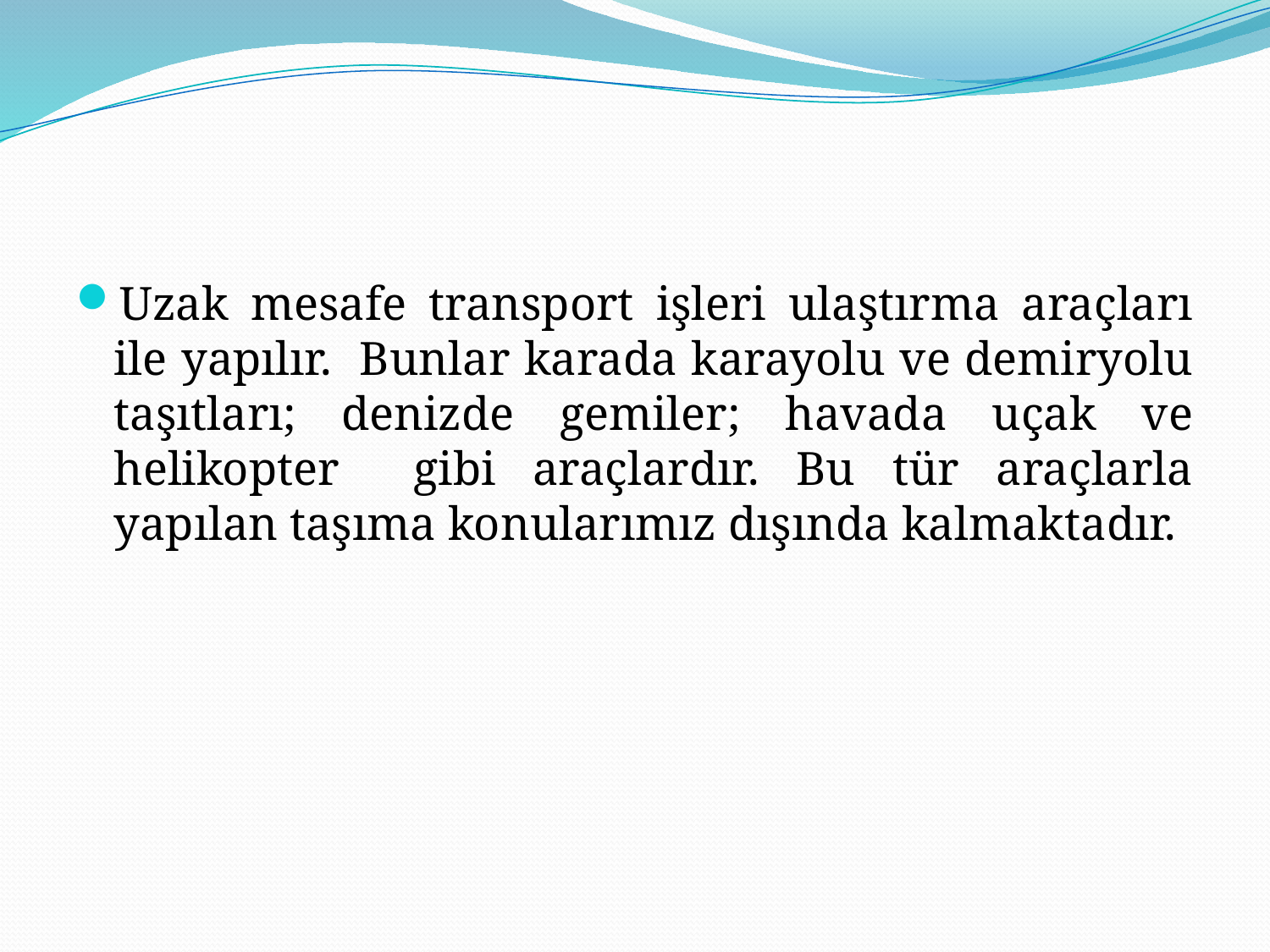

#
Uzak mesafe transport işleri ulaştırma araçları ile yapılır.  Bunlar karada karayolu ve demiryolu taşıtları; denizde gemiler; havada uçak ve helikopter  gibi araçlardır. Bu tür araçlarla yapılan taşıma konularımız dışında kalmaktadır.